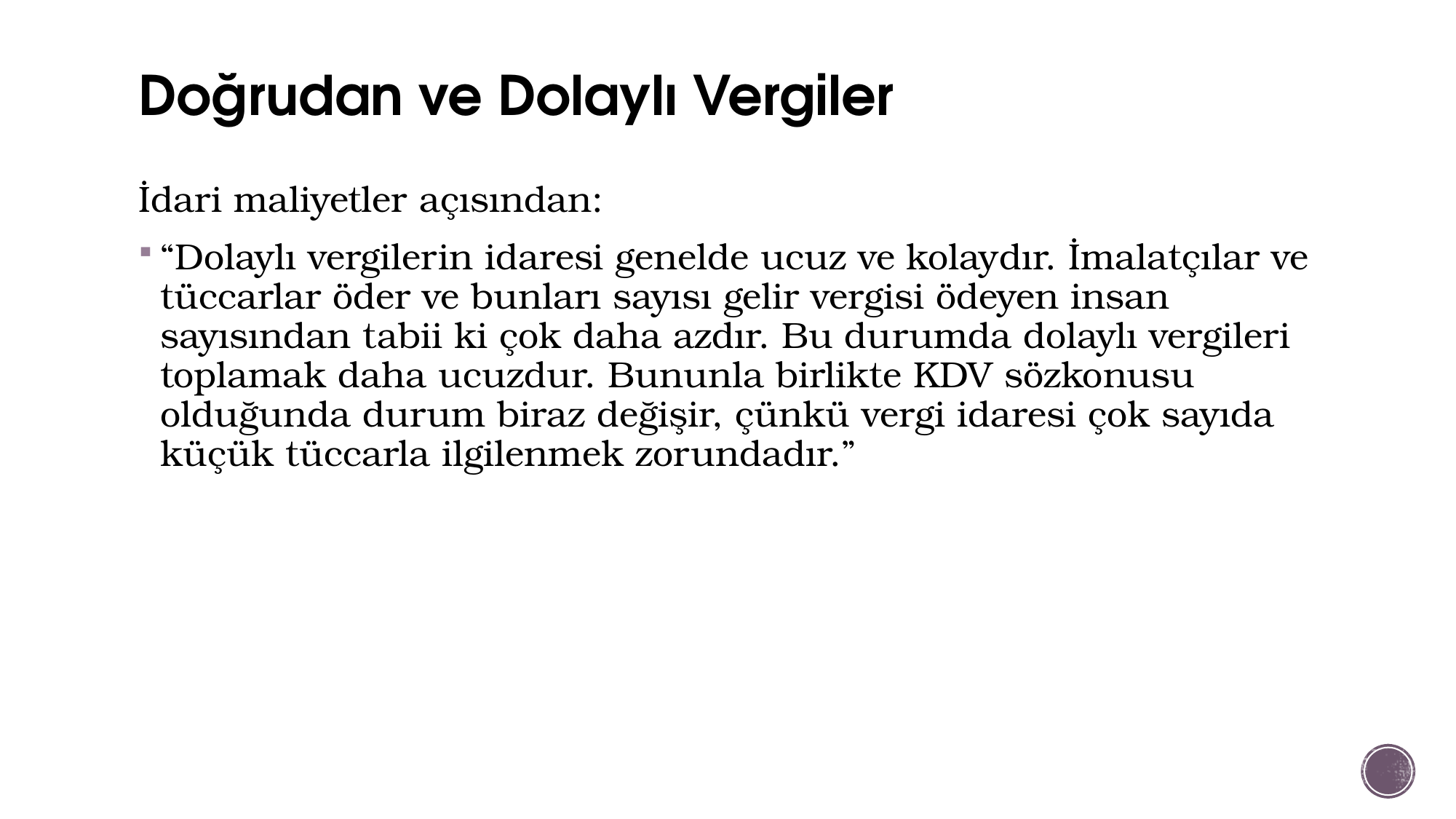

# Doğrudan ve Dolaylı Vergiler
İdari maliyetler açısından:
“Dolaylı vergilerin idaresi genelde ucuz ve kolaydır. İmalatçılar ve tüccarlar öder ve bunları sayısı gelir vergisi ödeyen insan sayısından tabii ki çok daha azdır. Bu durumda dolaylı vergileri toplamak daha ucuzdur. Bununla birlikte KDV sözkonusu olduğunda durum biraz değişir, çünkü vergi idaresi çok sayıda küçük tüccarla ilgilenmek zorundadır.”